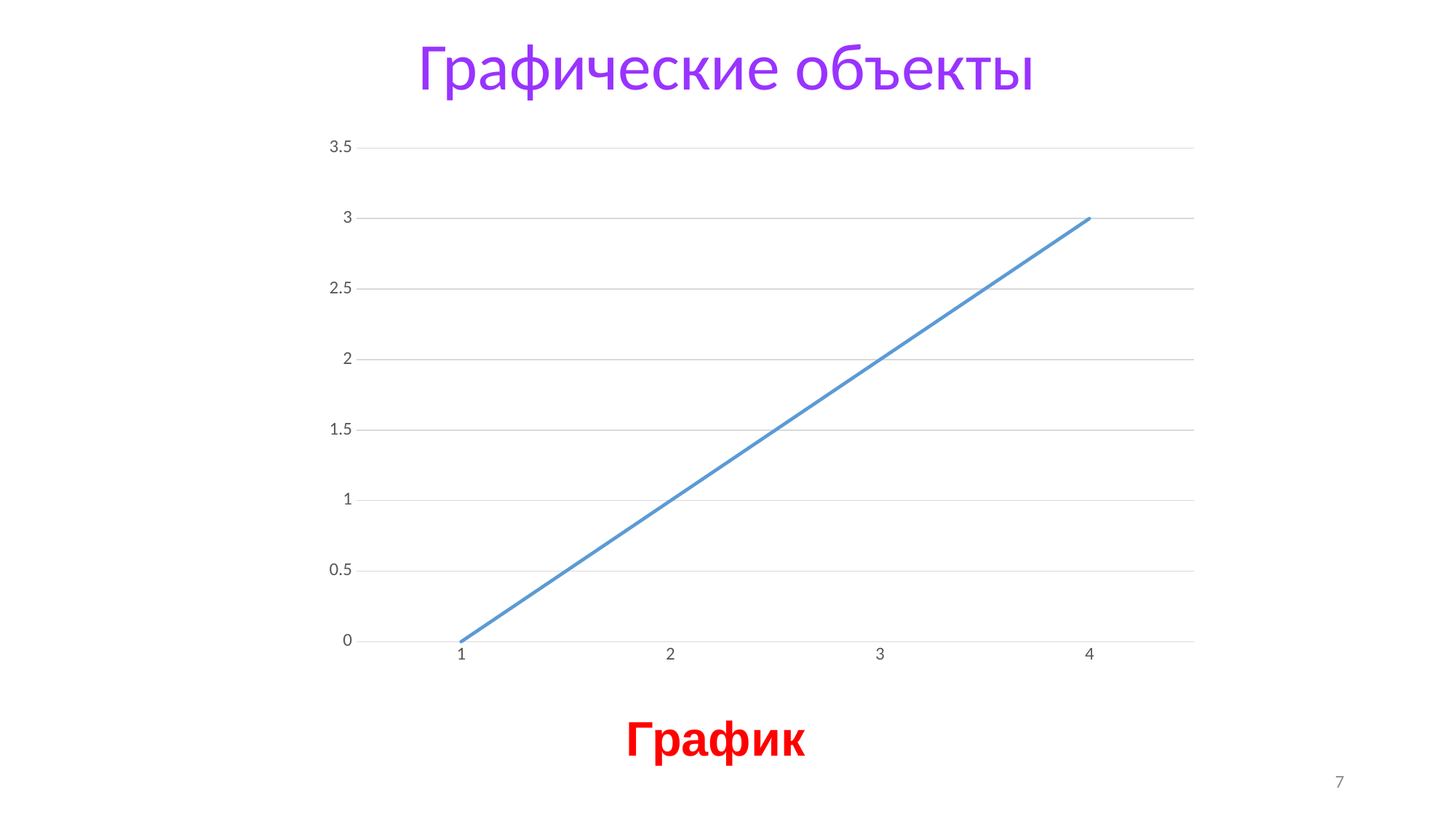

# Графические объекты

### Chart

| Category | у | х |
|---|---|---|
График
7